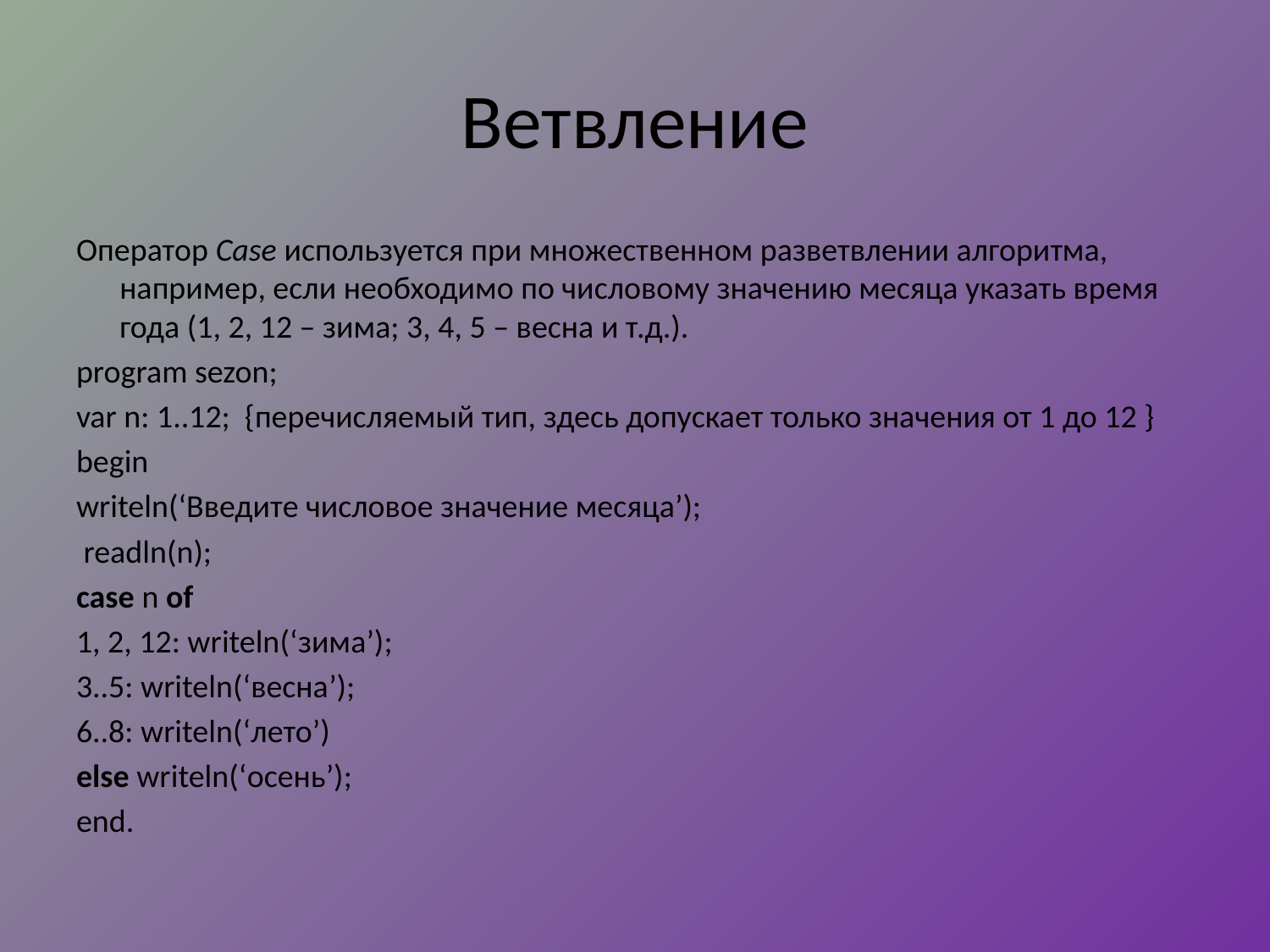

# Ветвление
Оператор Case используется при множественном разветвлении алгоритма, например, если необходимо по числовому значению месяца указать время года (1, 2, 12 – зима; 3, 4, 5 – весна и т.д.).
program sezon;
var n: 1..12;  {перечисляемый тип, здесь допускает только значения от 1 до 12 }
begin
writeln(‘Введите числовое значение месяца’);
 readln(n);
case n of
1, 2, 12: writeln(‘зима’);
3..5: writeln(‘весна’);
6..8: writeln(‘лето’)
else writeln(‘осень’);
end.